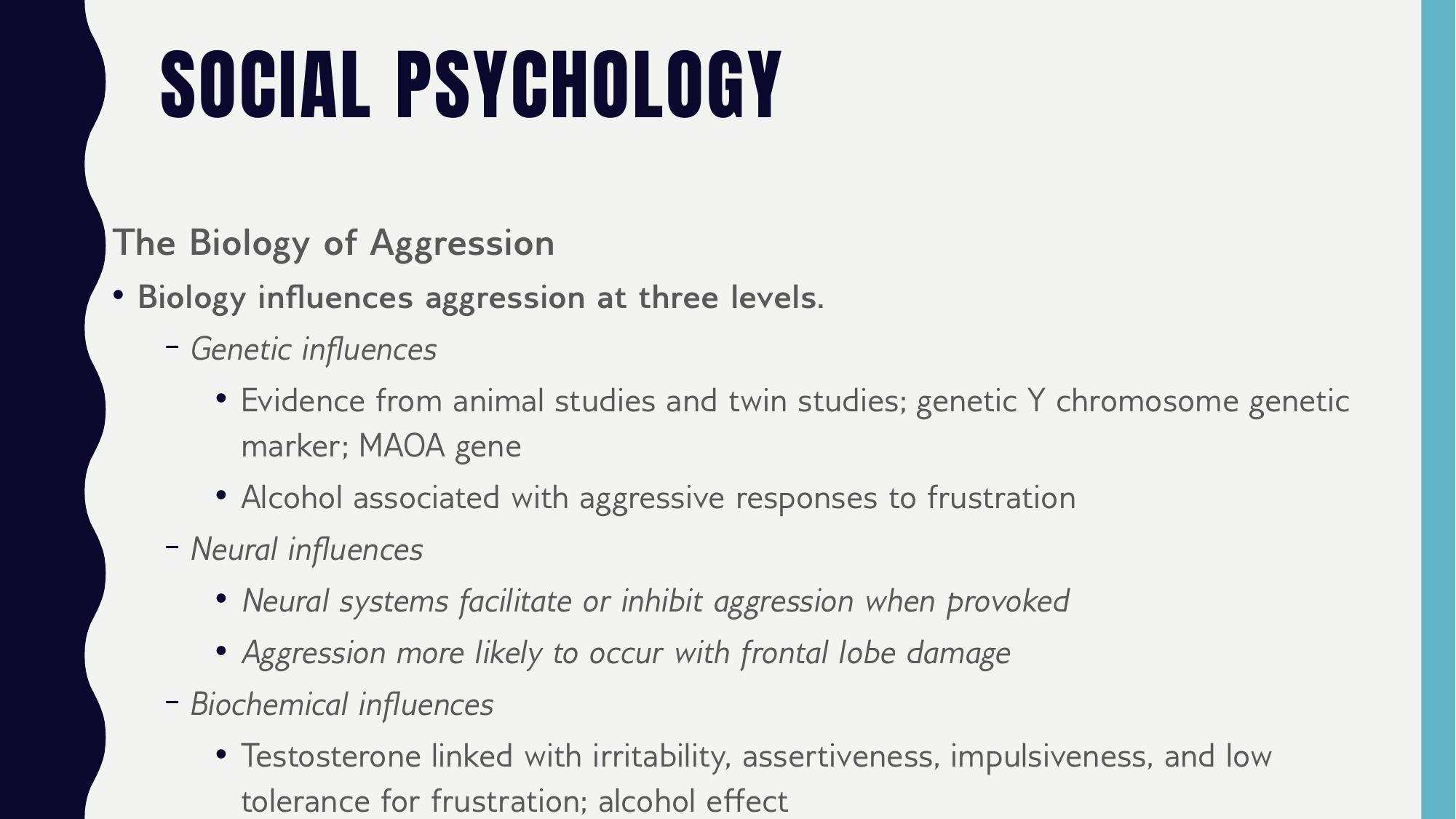

# Social Psychology
The Biology of Aggression
Biology influences aggression at three levels.
Genetic influences
Evidence from animal studies and twin studies; genetic Y chromosome genetic marker; MAOA gene
Alcohol associated with aggressive responses to frustration
Neural influences
Neural systems facilitate or inhibit aggression when provoked
Aggression more likely to occur with frontal lobe damage
Biochemical influences
Testosterone linked with irritability, assertiveness, impulsiveness, and low tolerance for frustration; alcohol effect